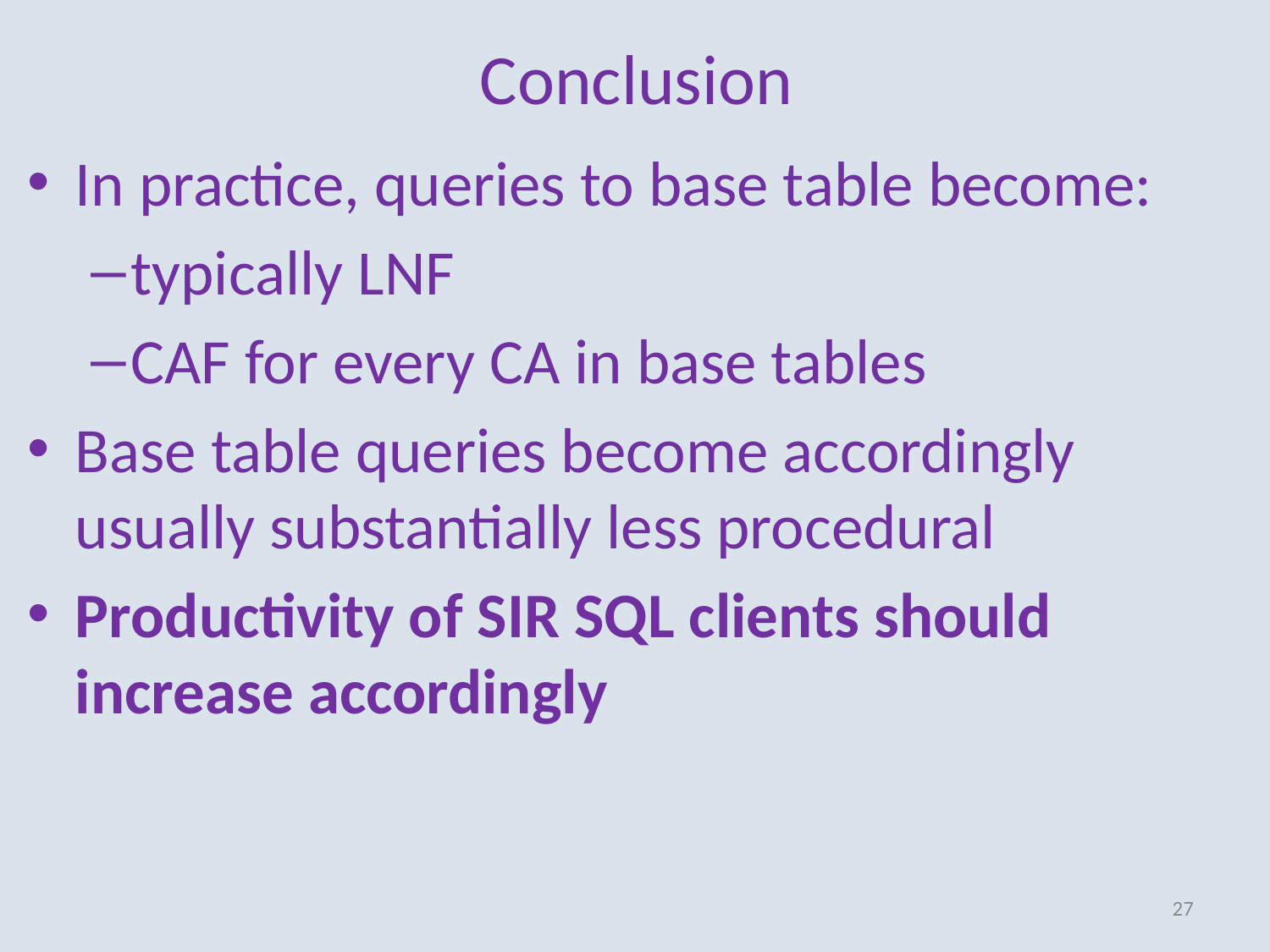

# Conclusion
In practice, queries to base table become:
typically LNF
CAF for every CA in base tables
Base table queries become accordingly usually substantially less procedural
Productivity of SIR SQL clients should increase accordingly
27